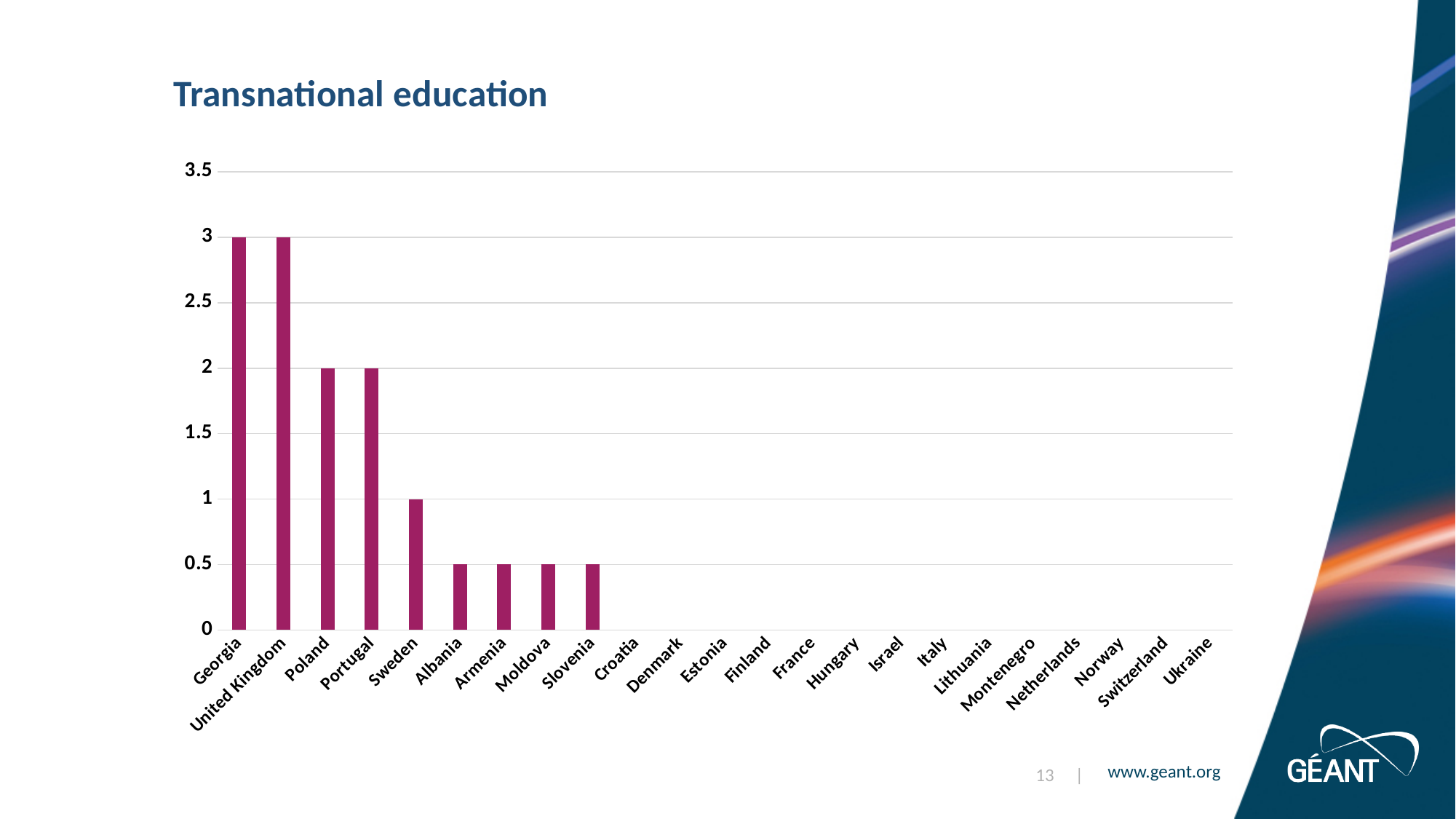

# Transnational education

### Chart

| Category |  |
|---|---|
| Georgia | 3.0 |
| United Kingdom | 3.0 |
| Poland | 2.0 |
| Portugal | 2.0 |
| Sweden | 1.0 |
| Albania | 0.5 |
| Armenia | 0.5 |
| Moldova | 0.5 |
| Slovenia | 0.5 |
| Croatia | None |
| Denmark | None |
| Estonia | None |
| Finland | None |
| France | None |
| Hungary | None |
| Israel | None |
| Italy | None |
| Lithuania | None |
| Montenegro | None |
| Netherlands | None |
| Norway | None |
| Switzerland | None |
| Ukraine | None |
13     |